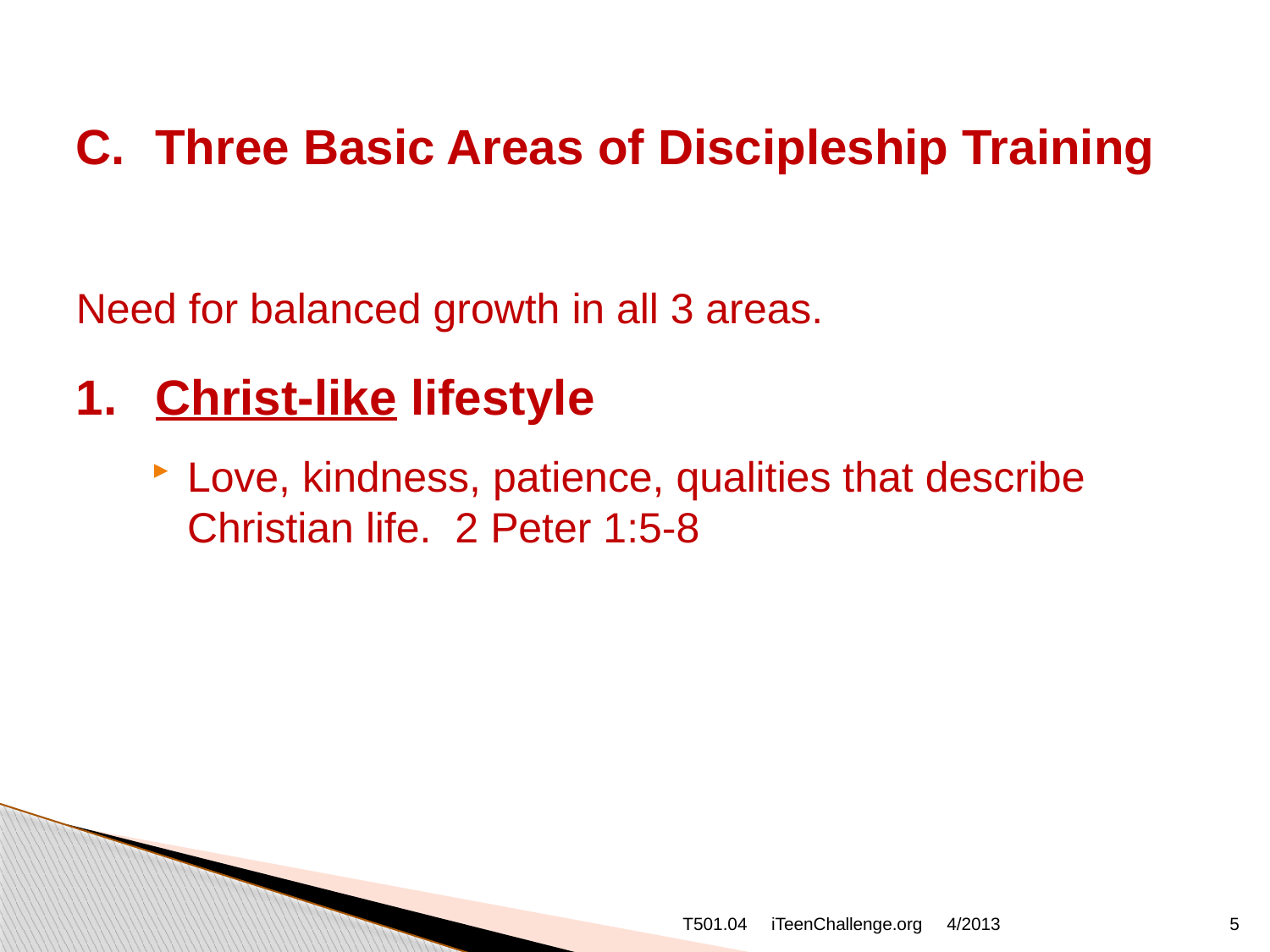

# C.	Three Basic Areas of Discipleship Training
Need for balanced growth in all 3 areas.
1. 	Christ-like lifestyle
Love, kindness, patience, qualities that describe Christian life.  2 Peter 1:5-8

T501.04     iTeenChallenge.org
4/2013
5